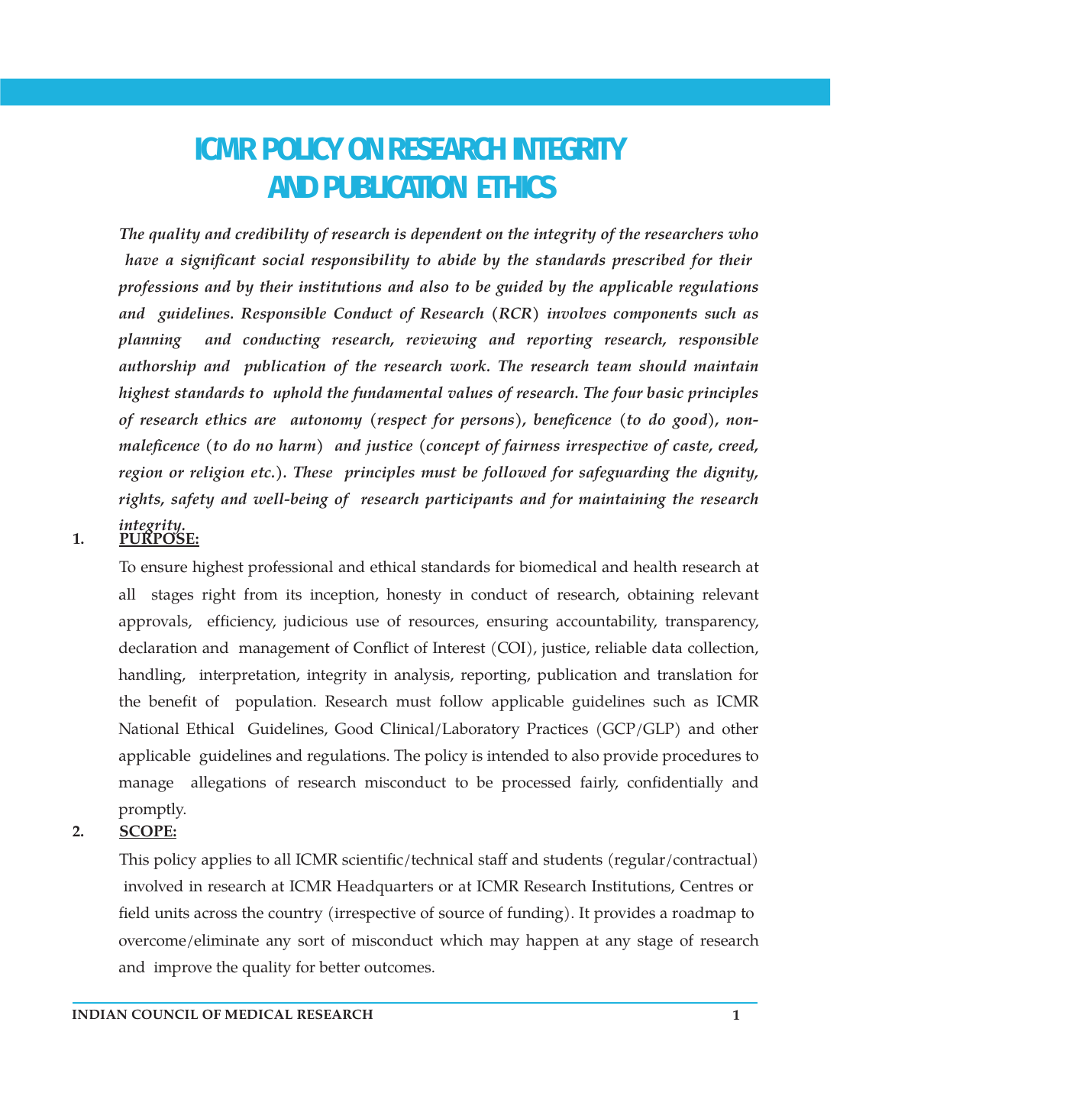

# ICMR POLICY ON RESEARCH INTEGRITY  AND PUBLICATION ETHICS
The quality and credibility of research is dependent on the integrity of the researchers who  have a signiﬁcant social responsibility to abide by the standards prescribed for their  professions and by their institutions and also to be guided by the applicable regulations and  guidelines. Responsible Conduct of Research (RCR) involves components such as planning  and conducting research, reviewing and reporting research, responsible authorship and  publication of the research work. The research team should maintain highest standards to  uphold the fundamental values of research. The four basic principles of research ethics are  autonomy (respect for persons), beneﬁcence (to do good), non-maleﬁcence (to do no harm)  and justice (concept of fairness irrespective of caste, creed, region or religion etc.). These  principles must be followed for safeguarding the dignity, rights, safety and well-being of  research participants and for maintaining the research integrity.
PURPOSE:
To ensure highest professional and ethical standards for biomedical and health research at all  stages right from its inception, honesty in conduct of research, obtaining relevant approvals,  efﬁciency, judicious use of resources, ensuring accountability, transparency, declaration and  management of Conﬂict of Interest (COI), justice, reliable data collection, handling,  interpretation, integrity in analysis, reporting, publication and translation for the beneﬁt of  population. Research must follow applicable guidelines such as ICMR National Ethical  Guidelines, Good Clinical/Laboratory Practices (GCP/GLP) and other applicable  guidelines and regulations. The policy is intended to also provide procedures to manage  allegations of research misconduct to be processed fairly, conﬁdentially and promptly.
1.
SCOPE:
This policy applies to all ICMR scientiﬁc/technical staff and students (regular/contractual)  involved in research at ICMR Headquarters or at ICMR Research Institutions, Centres or  ﬁeld units across the country (irrespective of source of funding). It provides a roadmap to  overcome/eliminate any sort of misconduct which may happen at any stage of research and  improve the quality for better outcomes.
2.
1
INDIAN COUNCIL OF MEDICAL RESEARCH